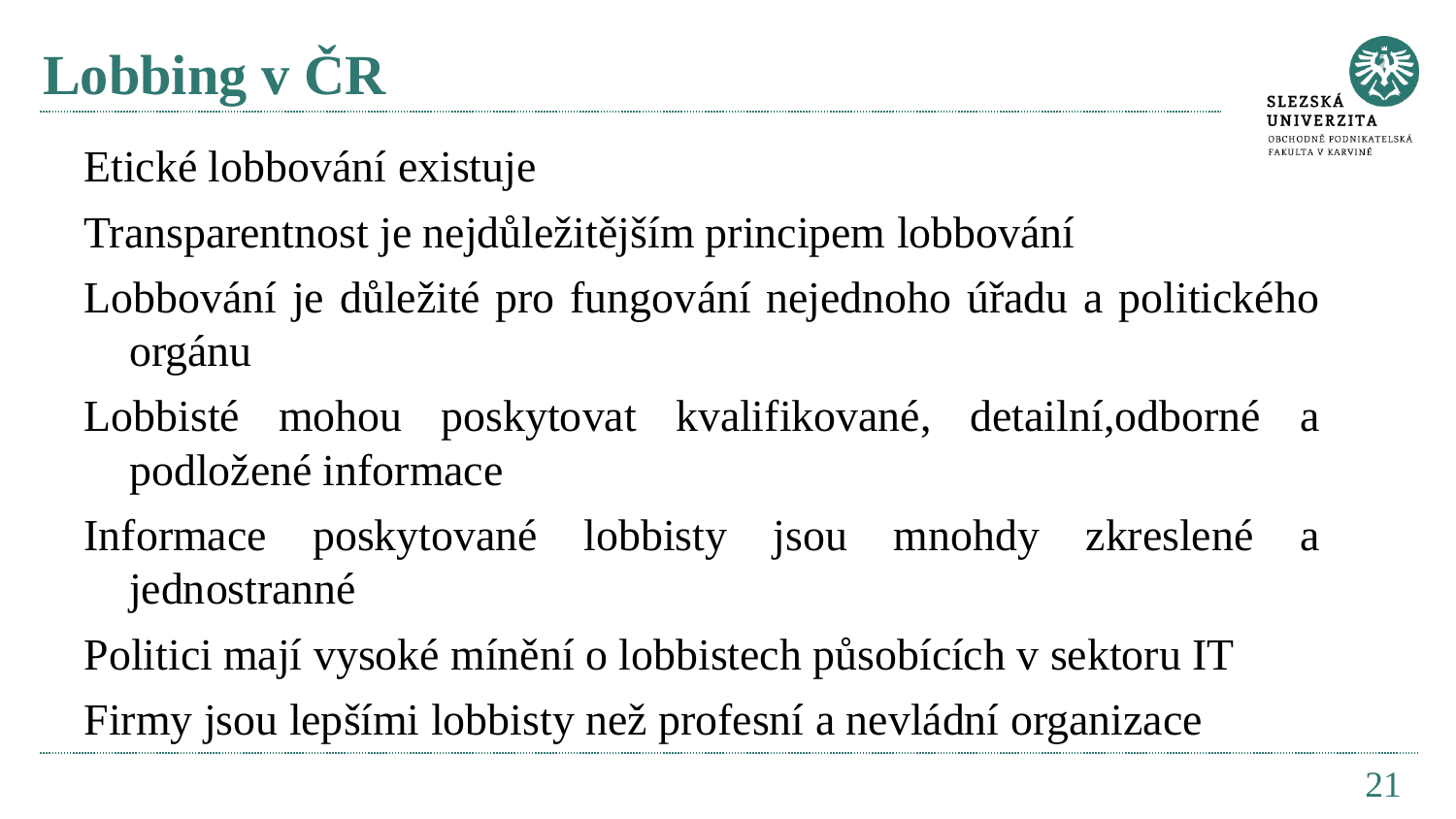

# Lobbing v ČR
Etické lobbování existuje
Transparentnost je nejdůležitějším principem lobbování
Lobbování je důležité pro fungování nejednoho úřadu a politického orgánu
Lobbisté mohou poskytovat kvalifikované, detailní,odborné a podložené informace
Informace poskytované lobbisty jsou mnohdy zkreslené a jednostranné
Politici mají vysoké mínění o lobbistech působících v sektoru IT
Firmy jsou lepšími lobbisty než profesní a nevládní organizace

21